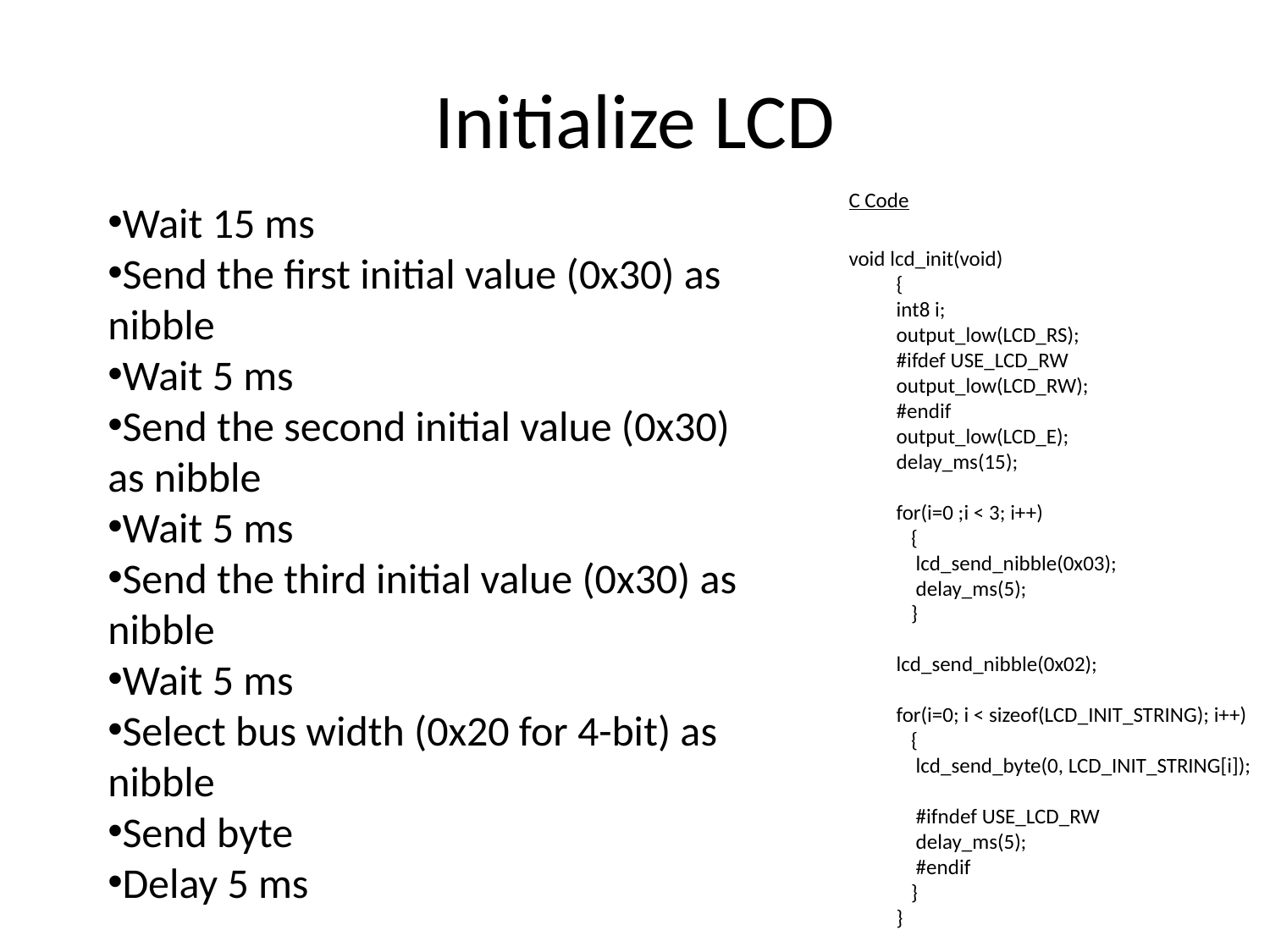

# Initialize LCD
C Code

void lcd_init(void)
{
int8 i;
output_low(LCD_RS);
#ifdef USE_LCD_RW
output_low(LCD_RW);
#endif
output_low(LCD_E);
delay_ms(15);
for(i=0 ;i < 3; i++)
   {
    lcd_send_nibble(0x03);
    delay_ms(5);
   }
lcd_send_nibble(0x02);
for(i=0; i < sizeof(LCD_INIT_STRING); i++)
   {
    lcd_send_byte(0, LCD_INIT_STRING[i]);
   
    #ifndef USE_LCD_RW
    delay_ms(5);
    #endif
   }
}
Wait 15 ms
Send the first initial value (0x30) as nibble
Wait 5 ms
Send the second initial value (0x30) as nibble
Wait 5 ms
Send the third initial value (0x30) as nibble
Wait 5 ms
Select bus width (0x20 for 4-bit) as nibble
Send byte
Delay 5 ms